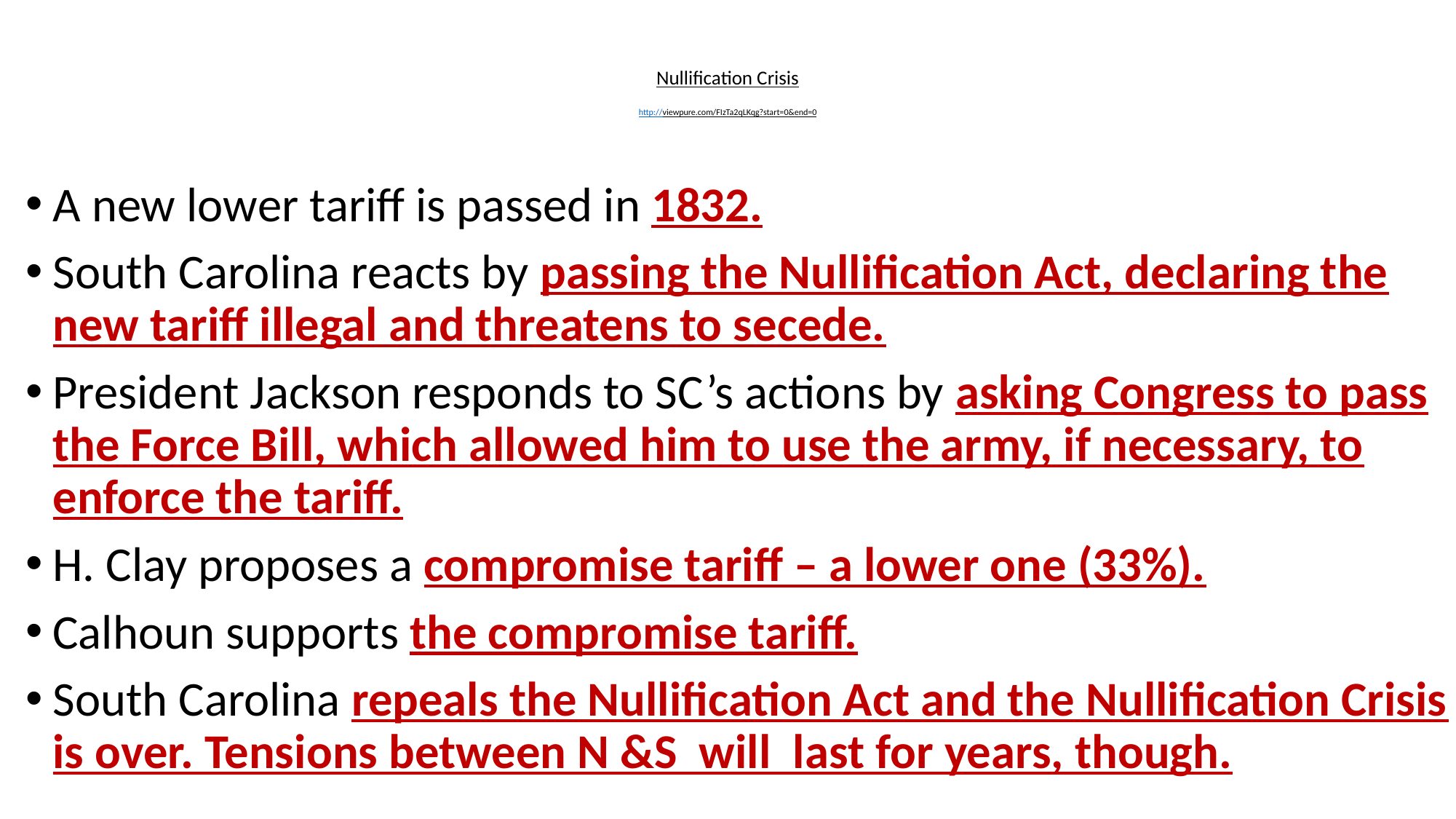

# Nullification Crisis http://viewpure.com/FIzTa2qLKqg?start=0&end=0
A new lower tariff is passed in 1832.
South Carolina reacts by passing the Nullification Act, declaring the new tariff illegal and threatens to secede.
President Jackson responds to SC’s actions by asking Congress to pass the Force Bill, which allowed him to use the army, if necessary, to enforce the tariff.
H. Clay proposes a compromise tariff – a lower one (33%).
Calhoun supports the compromise tariff.
South Carolina repeals the Nullification Act and the Nullification Crisis is over. Tensions between N &S  will  last for years, though.